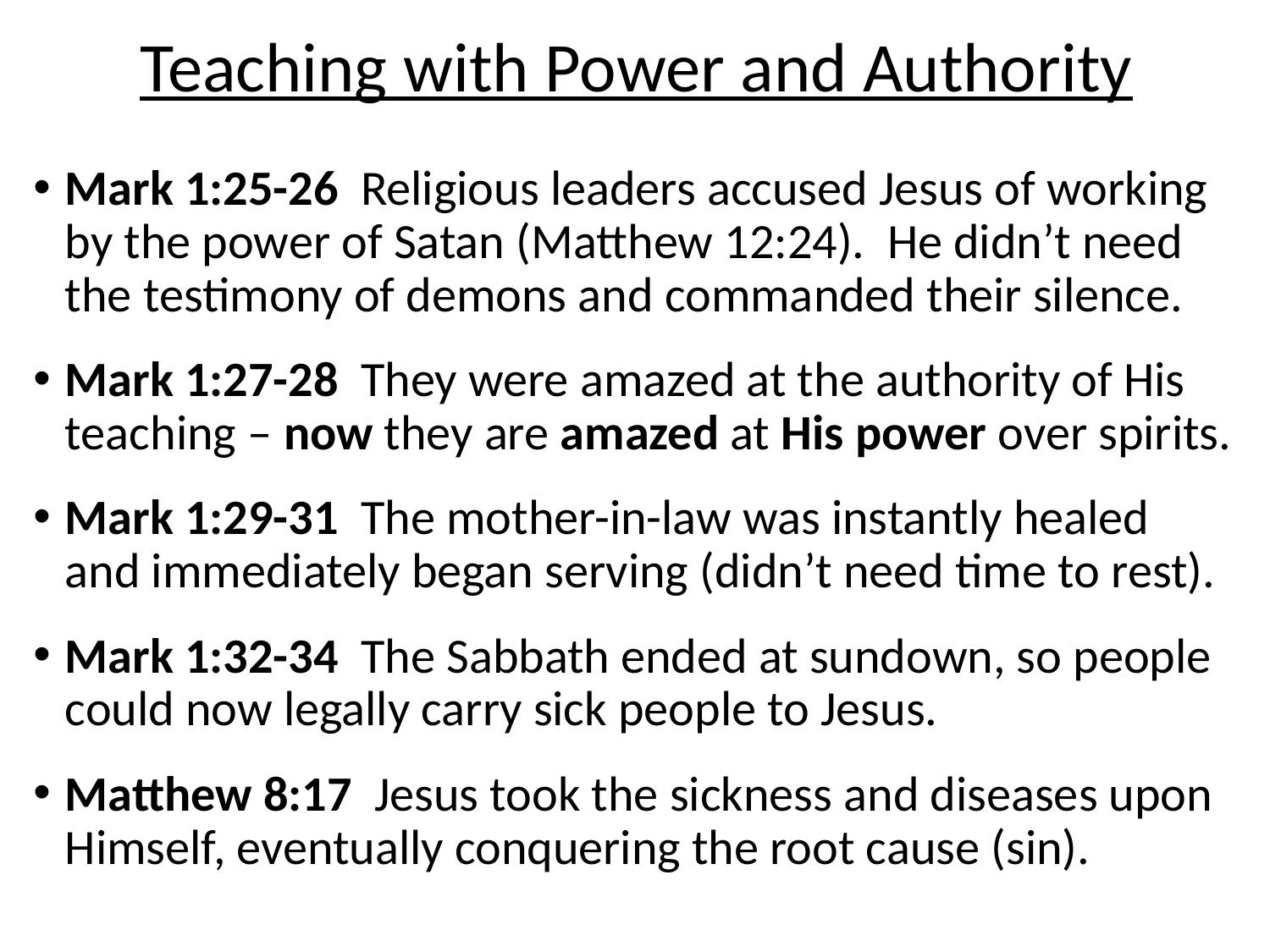

# Teaching with Power and Authority
Mark 1:25-26  Religious leaders accused Jesus of working by the power of Satan (Matthew 12:24).  He didn’t need the testimony of demons and commanded their silence.
Mark 1:27-28  They were amazed at the authority of His teaching – now they are amazed at His power over spirits.
Mark 1:29-31  The mother-in-law was instantly healed and immediately began serving (didn’t need time to rest).
Mark 1:32-34  The Sabbath ended at sundown, so people could now legally carry sick people to Jesus.
Matthew 8:17  Jesus took the sickness and diseases upon Himself, eventually conquering the root cause (sin).